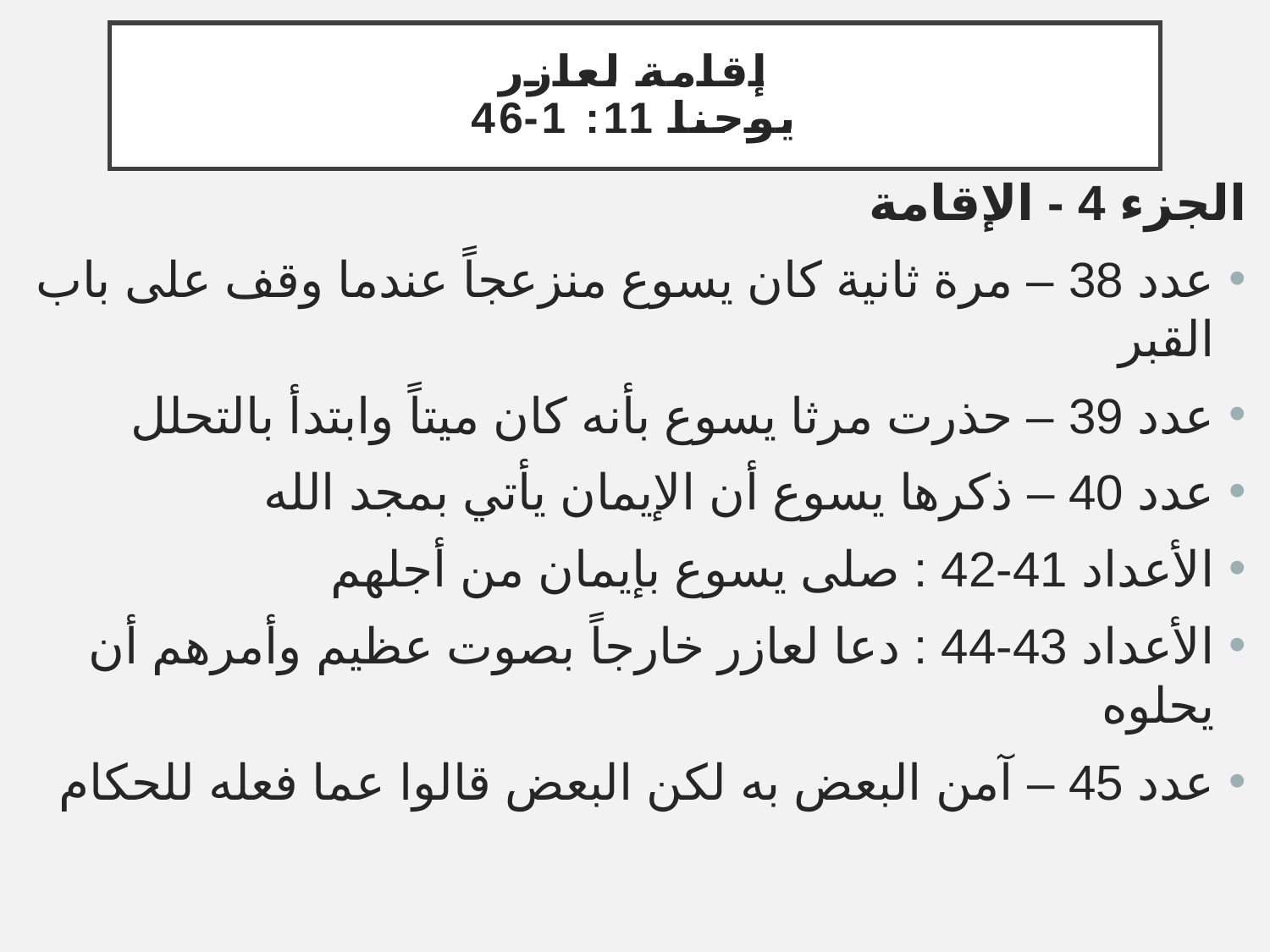

إقامة لعازر
يوحنا 11: 1-46
الجزء 4 - الإقامة
عدد 38 – مرة ثانية كان يسوع منزعجاً عندما وقف على باب القبر
عدد 39 – حذرت مرثا يسوع بأنه كان ميتاً وابتدأ بالتحلل
عدد 40 – ذكرها يسوع أن الإيمان يأتي بمجد الله
الأعداد 41-42 : صلى يسوع بإيمان من أجلهم
الأعداد 43-44 : دعا لعازر خارجاً بصوت عظيم وأمرهم أن يحلوه
عدد 45 – آمن البعض به لكن البعض قالوا عما فعله للحكام